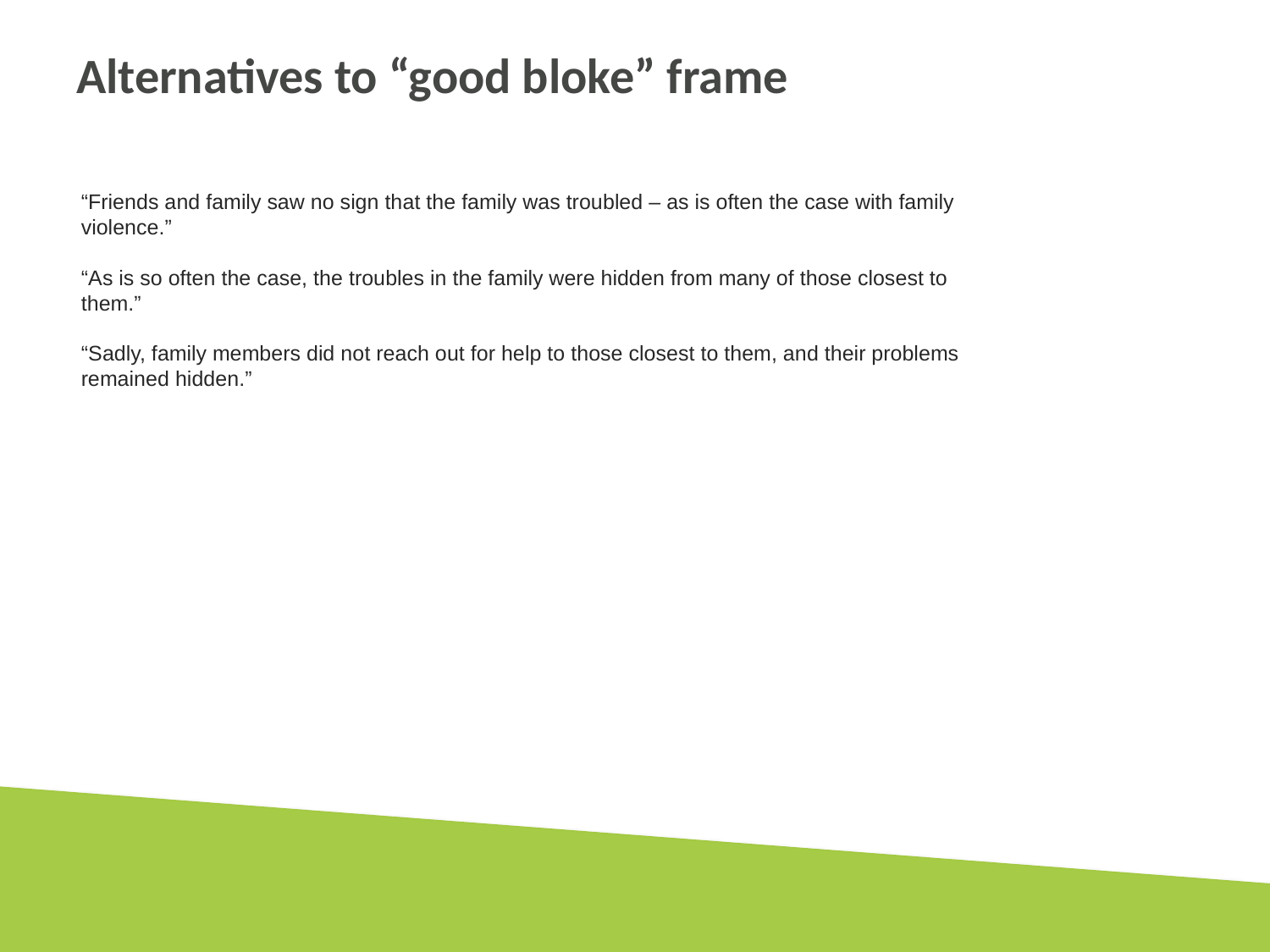

# Alternatives to “good bloke” frame
“Friends and family saw no sign that the family was troubled – as is often the case with family violence.”

“As is so often the case, the troubles in the family were hidden from many of those closest to them.”

“Sadly, family members did not reach out for help to those closest to them, and their problems remained hidden.”